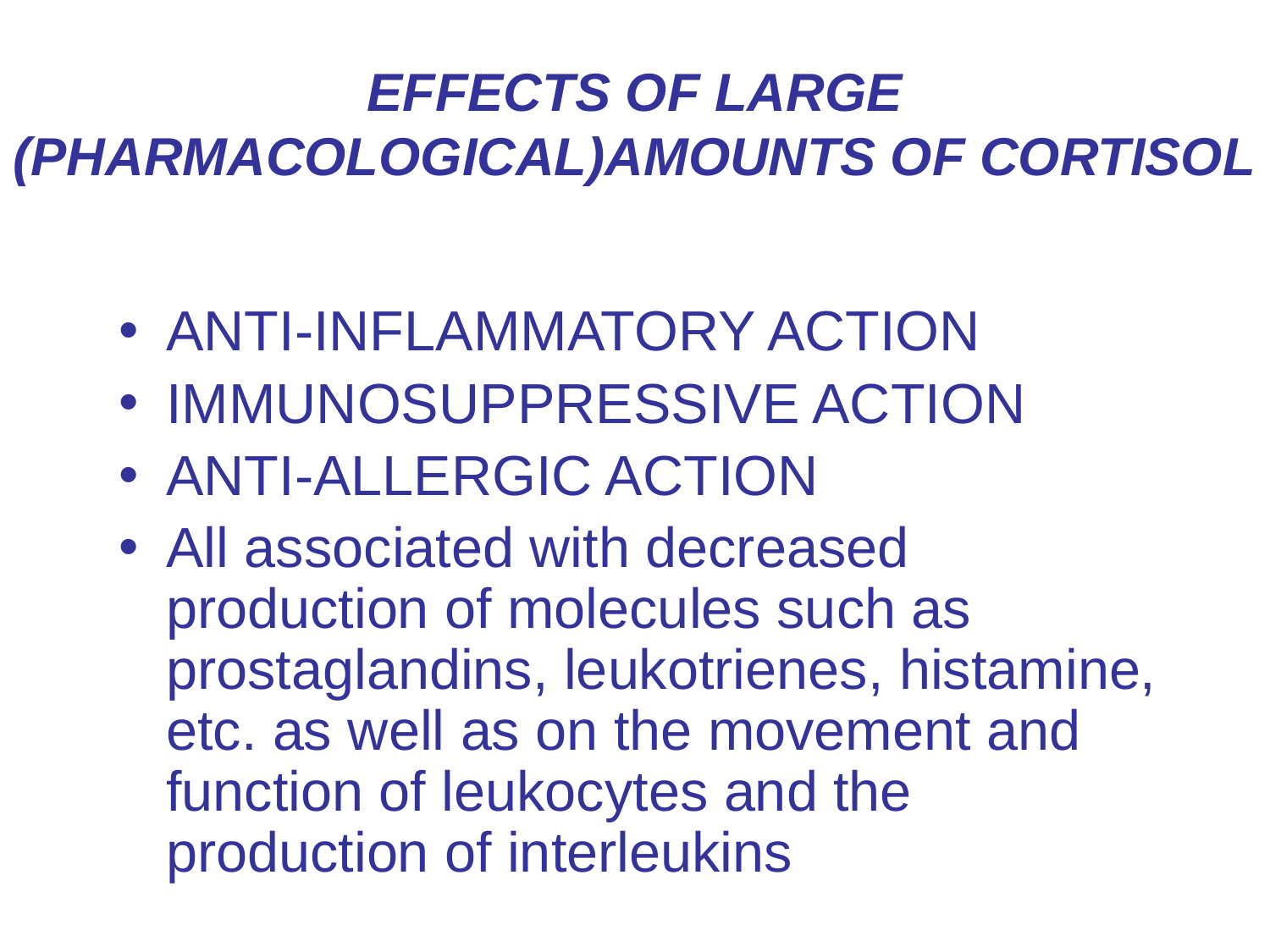

# EFFECTS OF LARGE (PHARMACOLOGICAL)AMOUNTS OF CORTISOL
ANTI-INFLAMMATORY ACTION
IMMUNOSUPPRESSIVE ACTION
ANTI-ALLERGIC ACTION
All associated with decreased production of molecules such as prostaglandins, leukotrienes, histamine, etc. as well as on the movement and function of leukocytes and the production of interleukins